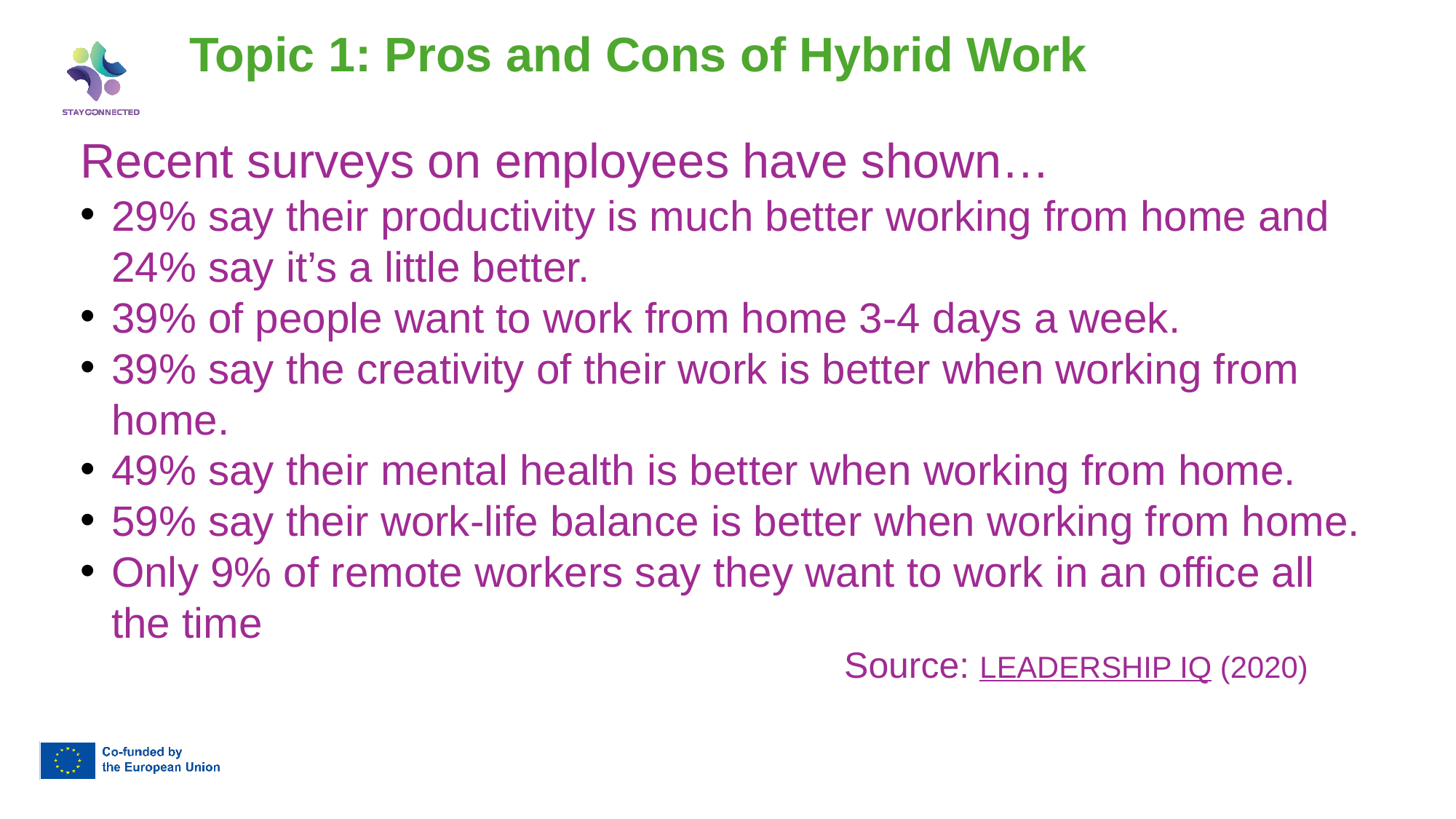

Topic 1: Pros and Cons of Hybrid Work

Recent surveys on employees have shown…
29% say their productivity is much better working from home and 24% say it’s a little better.
39% of people want to work from home 3-4 days a week.
39% say the creativity of their work is better when working from home.
49% say their mental health is better when working from home.
59% say their work-life balance is better when working from home.
Only 9% of remote workers say they want to work in an office all the time
							Source: LEADERSHIP IQ (2020)